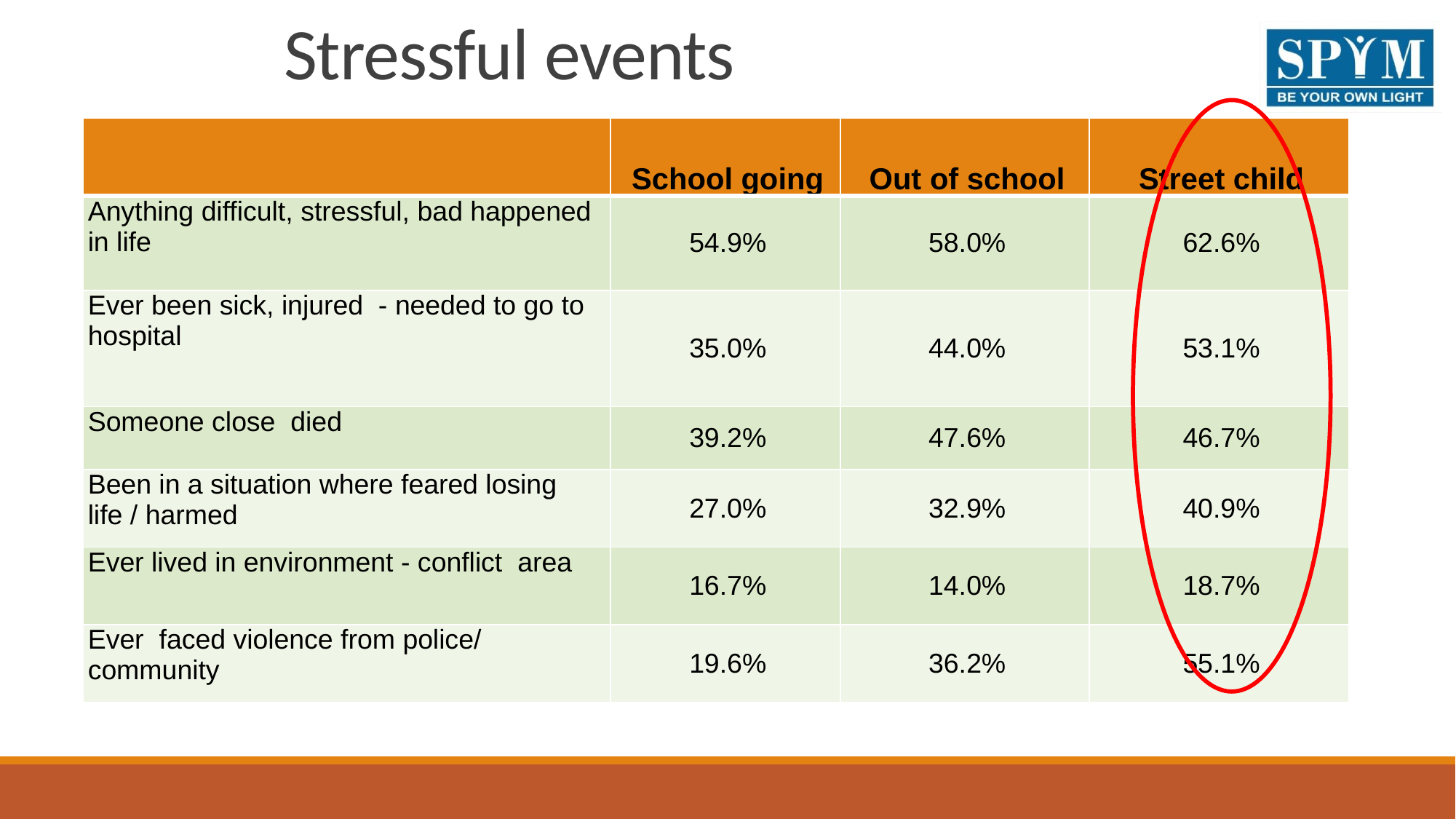

# Stressful events

|  | School going | Out of school | Street child |
| --- | --- | --- | --- |
| Anything difficult, stressful, bad happened in life | 54.9% | 58.0% | 62.6% |
| Ever been sick, injured - needed to go to hospital | 35.0% | 44.0% | 53.1% |
| Someone close died | 39.2% | 47.6% | 46.7% |
| Been in a situation where feared losing life / harmed | 27.0% | 32.9% | 40.9% |
| Ever lived in environment - conflict area | 16.7% | 14.0% | 18.7% |
| Ever faced violence from police/ community | 19.6% | 36.2% | 55.1% |